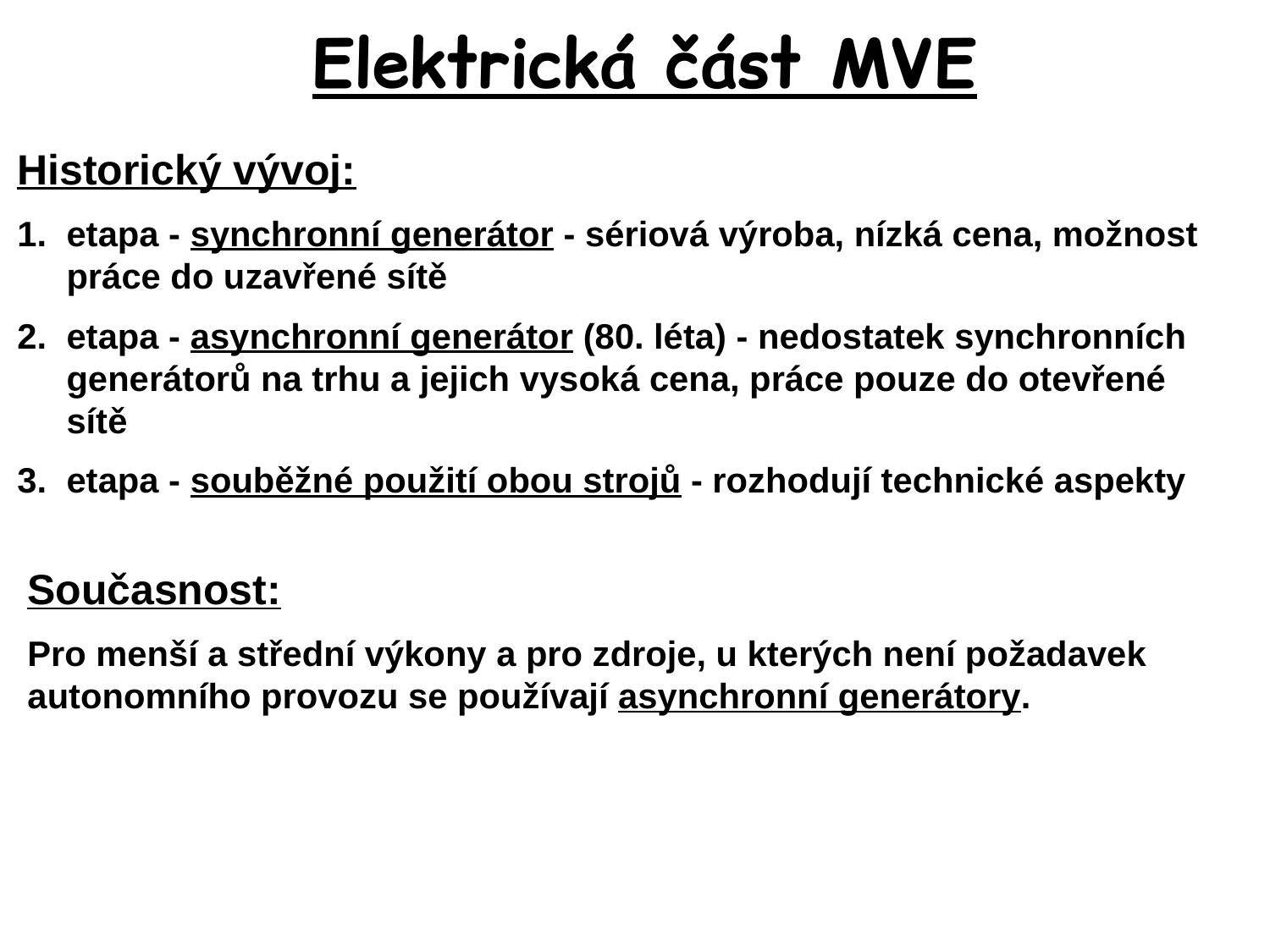

Elektrická část MVE
Historický vývoj:
1. 	etapa - synchronní generátor - sériová výroba, nízká cena, možnost práce do uzavřené sítě
2. 	etapa - asynchronní generátor (80. léta) - nedostatek synchronních generátorů na trhu a jejich vysoká cena, práce pouze do otevřené sítě
3. 	etapa - souběžné použití obou strojů - rozhodují technické aspekty
Současnost:
Pro menší a střední výkony a pro zdroje, u kterých není požadavek autonomního provozu se používají asynchronní generátory.